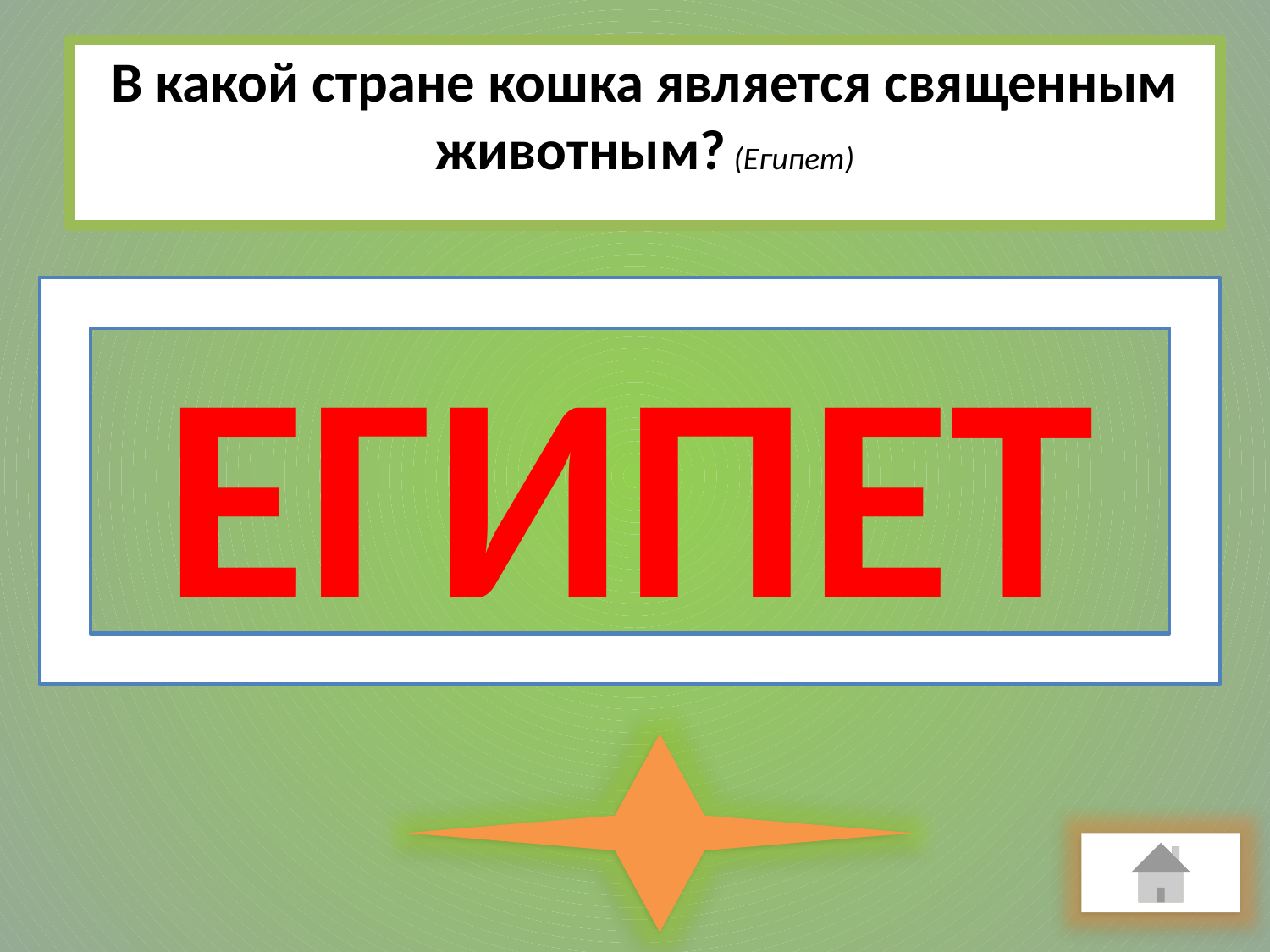

В какой стране кошка является священным животным? (Египет)

ЕГИПЕТ